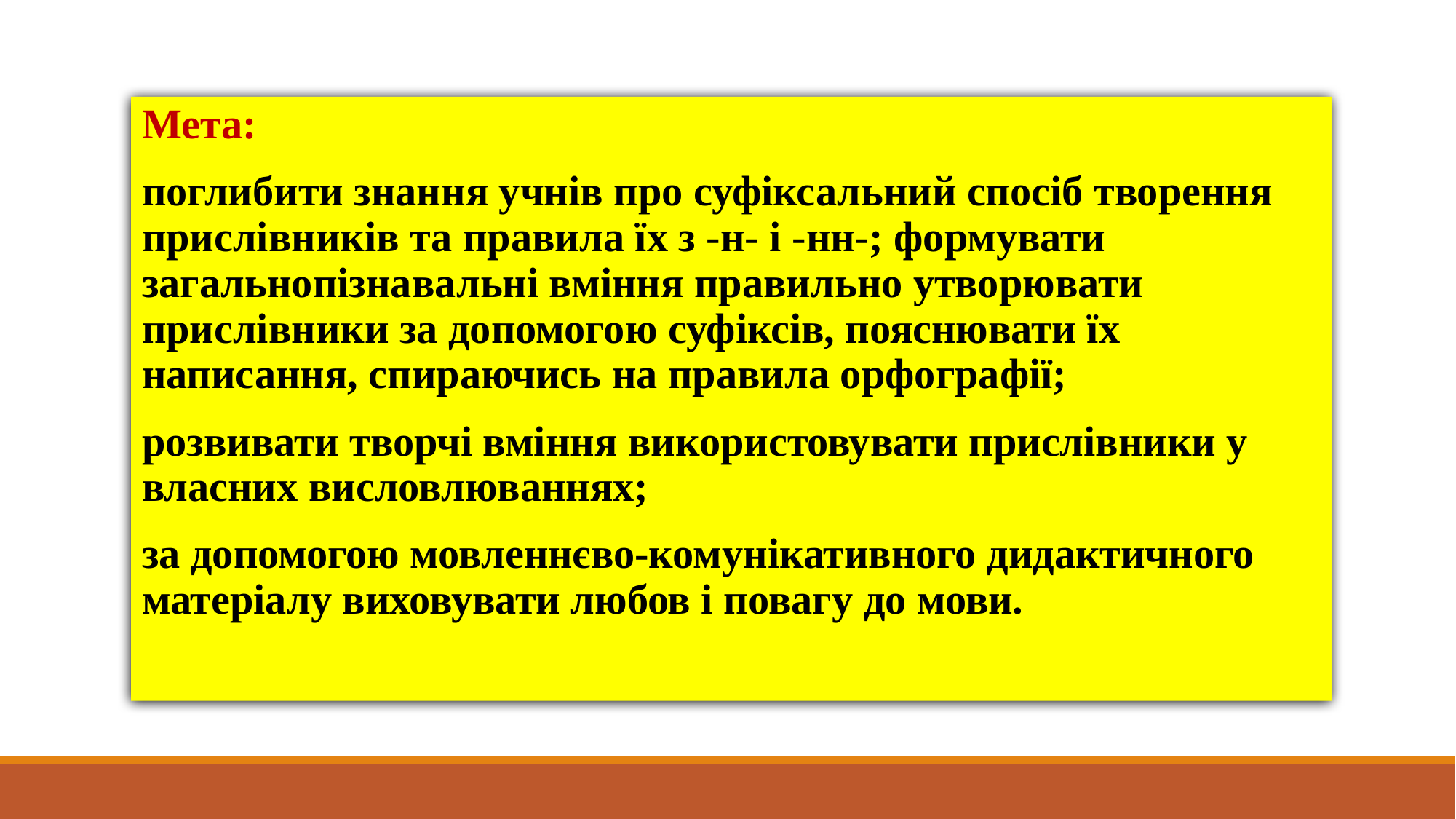

Мета:
поглибити знання учнів про суфіксальний спосіб творення прислівників та правила їх з -н- і -нн-; формувати загальнопізнавальні вміння правильно утворювати прислівники за допомогою суфіксів, пояснювати їх написання, спираючись на правила орфографії;
розвивати творчі вміння використовувати прислівники у власних висловлюваннях;
за допомогою мовленнєво-комунікативного дидактичного матеріалу виховувати любов і повагу до мови.